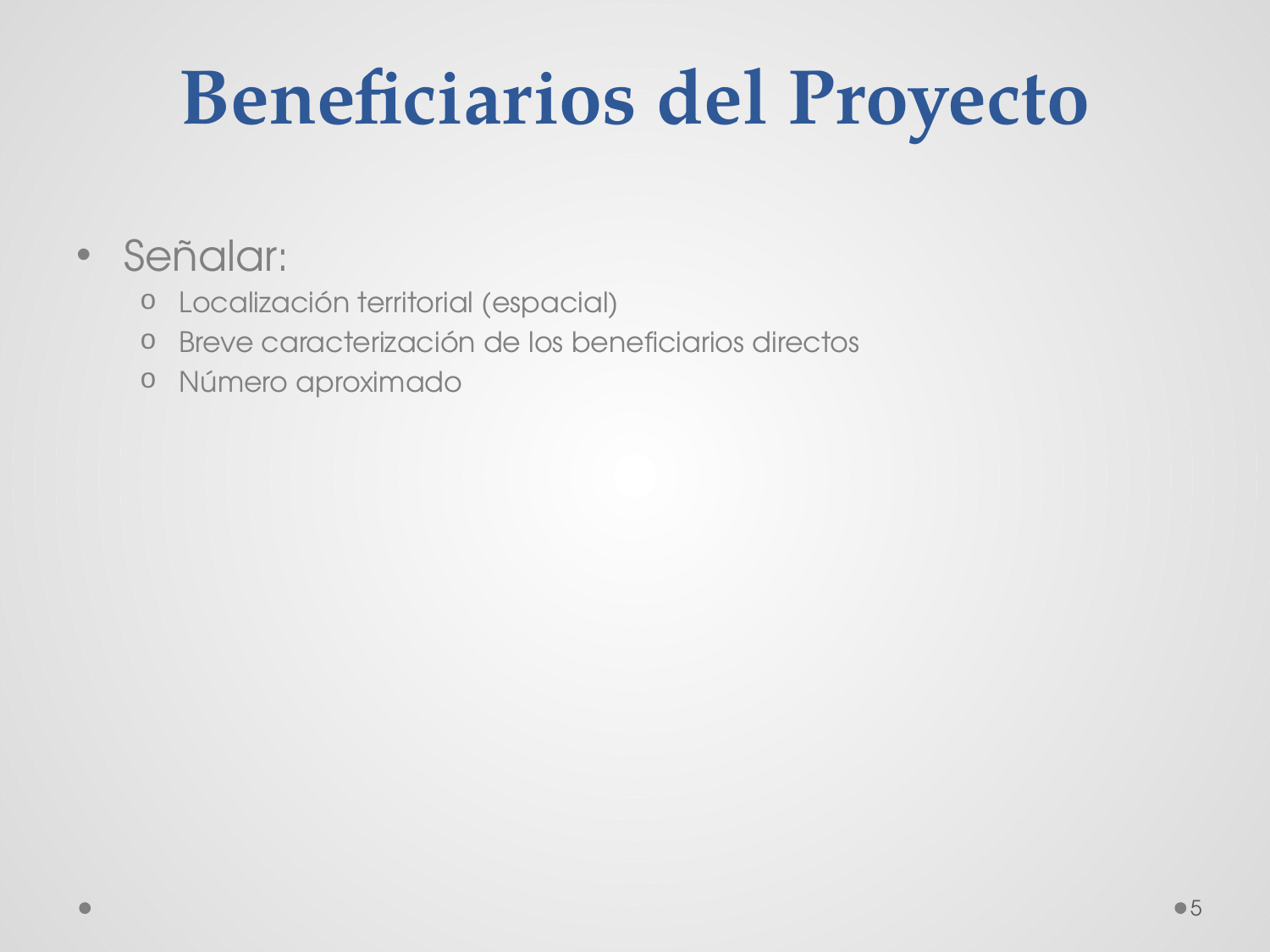

# Beneficiarios del Proyecto
Señalar:
Localización territorial (espacial)
Breve caracterización de los beneficiarios directos
Número aproximado
5